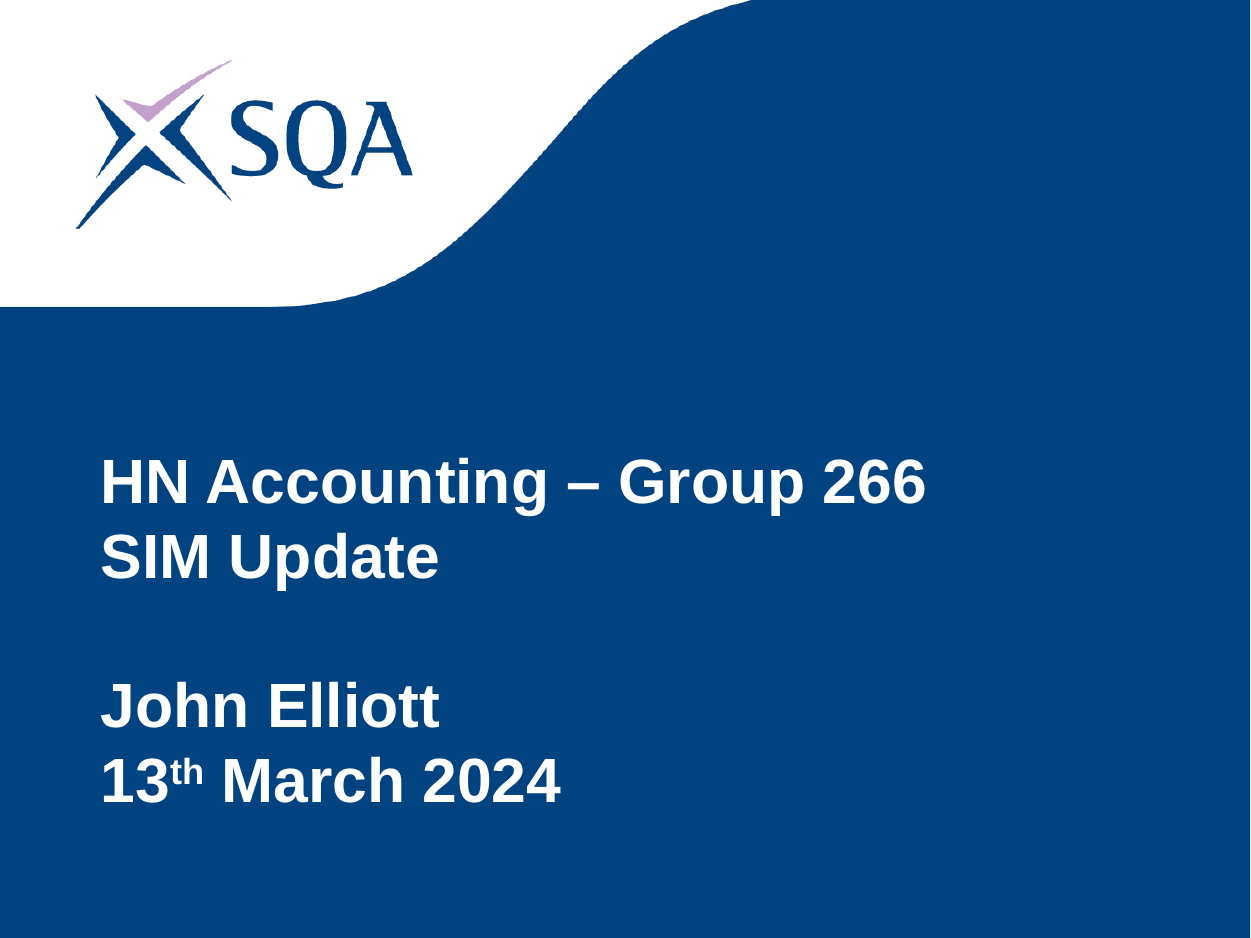

# HN Accounting – Group 266 SIM Update John Elliott 13th March 2024